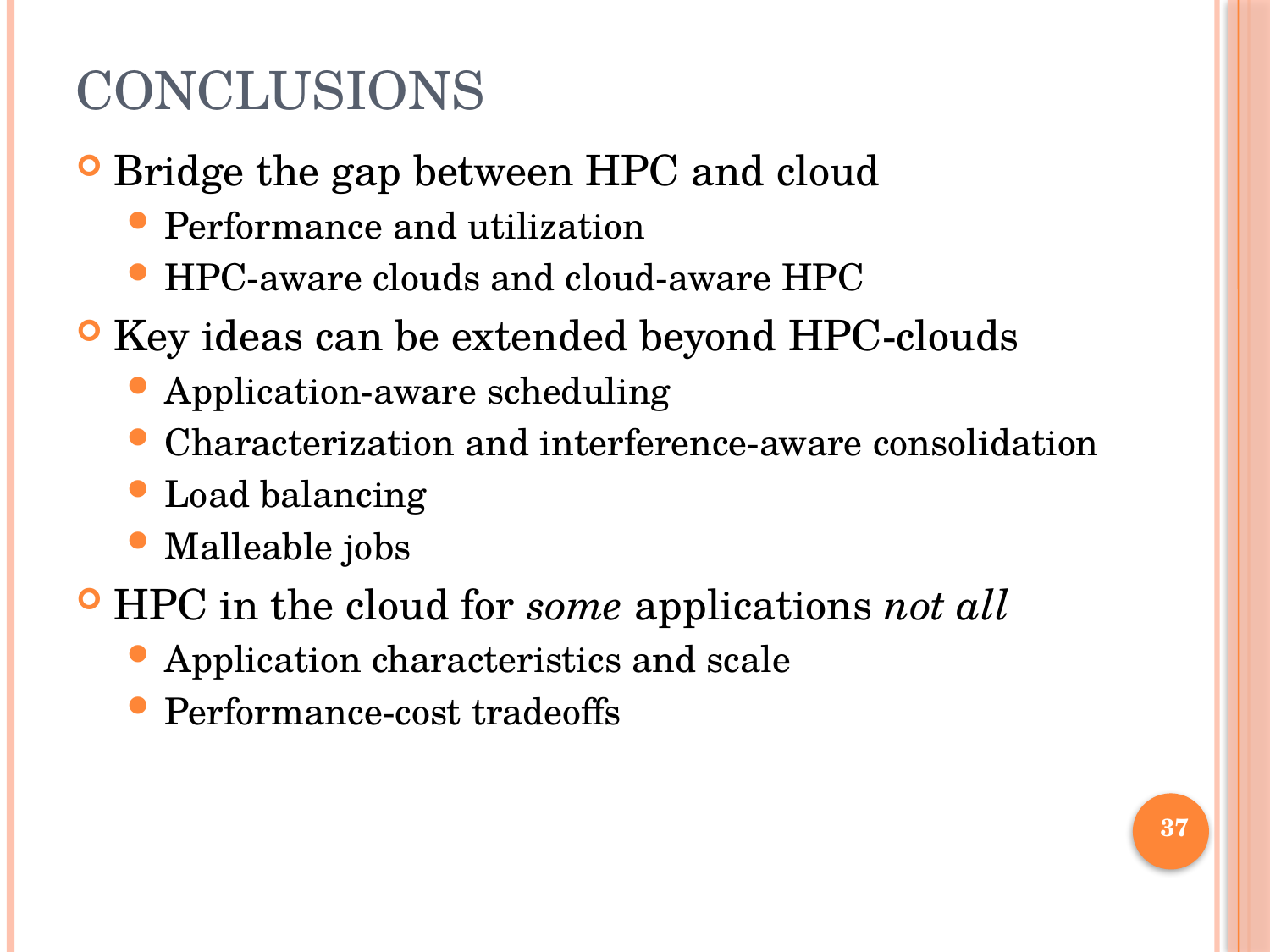

# Conclusions
Bridge the gap between HPC and cloud
Performance and utilization
HPC-aware clouds and cloud-aware HPC
Key ideas can be extended beyond HPC-clouds
Application-aware scheduling
Characterization and interference-aware consolidation
Load balancing
Malleable jobs
HPC in the cloud for some applications not all
Application characteristics and scale
Performance-cost tradeoffs

37